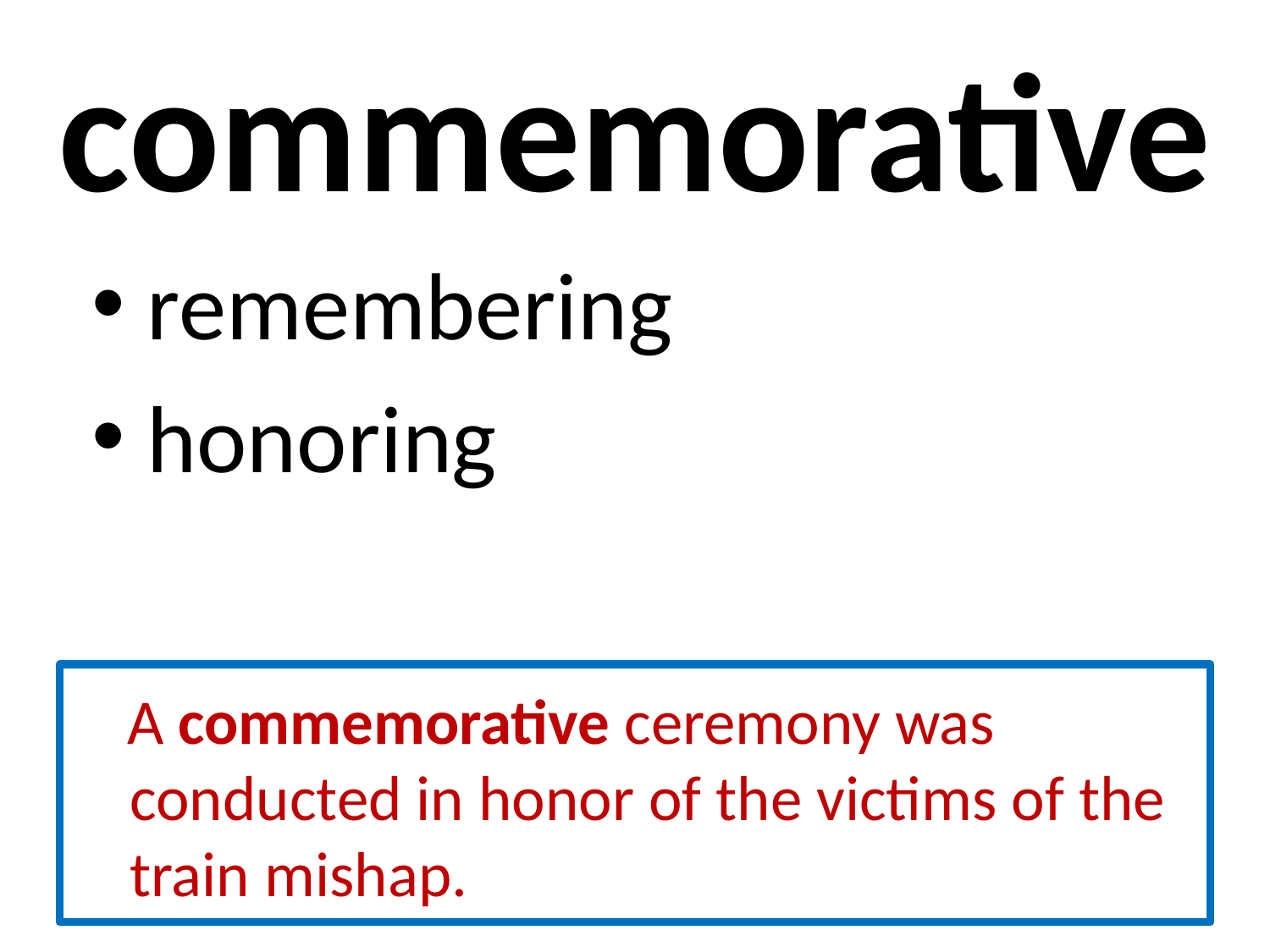

# commemorative
 remembering
 honoring
    A commemorative ceremony was conducted in honor of the victims of the train mishap.